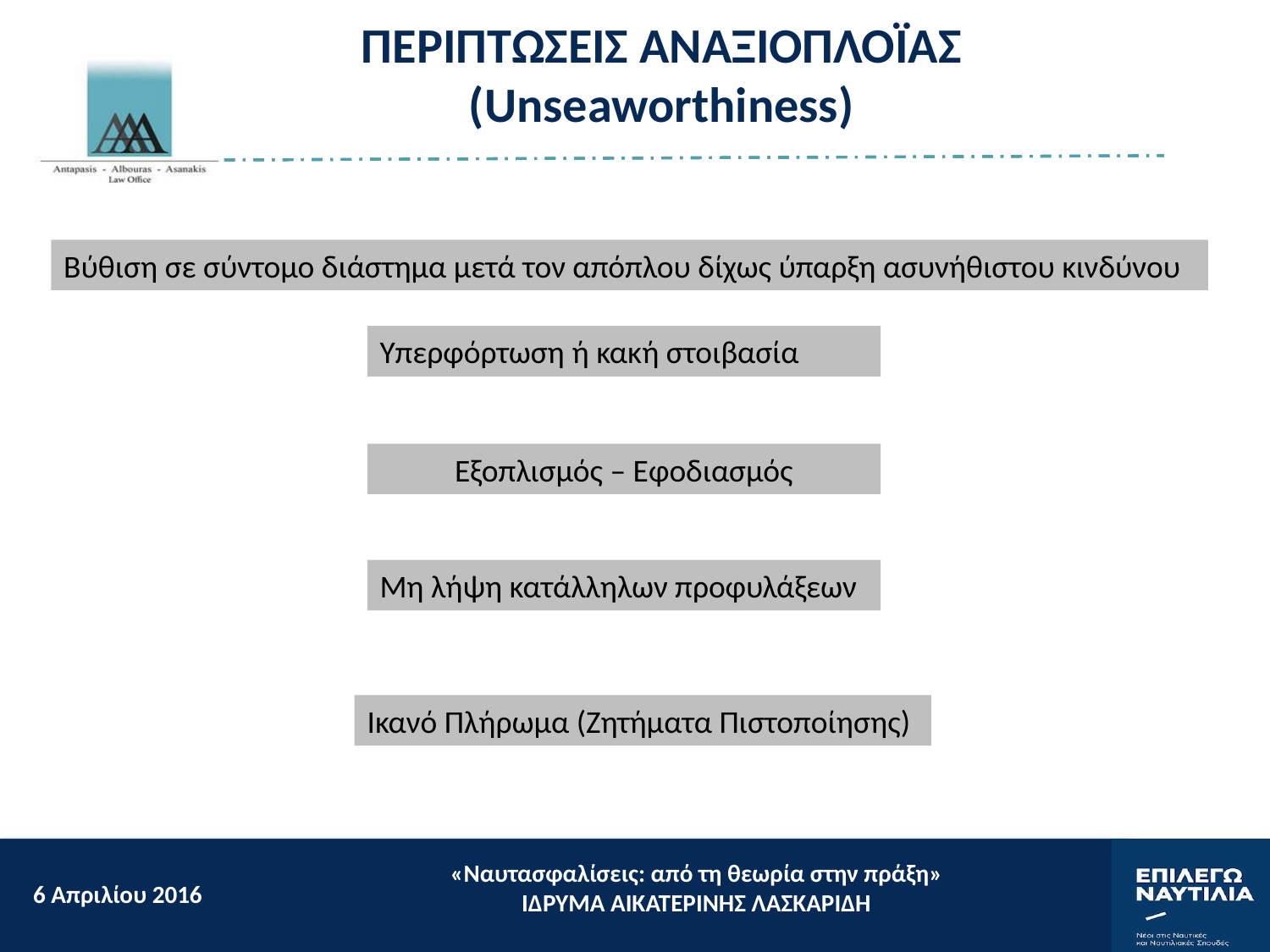

ΠΕΡΙΠΤΏΣΕΙΣ ΑΝΑΞΙΟΠΛΟΪΑΣ (Unseaworthiness)
Βύθιση σε σύντομο διάστημα μετά τον απόπλου δίχως ύπαρξη ασυνήθιστου κινδύνου
Υπερφόρτωση ή κακή στοιβασία
Εξοπλισμός – Εφοδιασμός
Μη λήψη κατάλληλων προφυλάξεων
Ικανό Πλήρωμα (Ζητήματα Πιστοποίησης)
«Ναυτασφαλίσεις: από τη θεωρία στην πράξη»
ΙΔΡΥΜΑ ΑΙΚΑΤΕΡΙΝΗΣ ΛΑΣΚΑΡΙΔΗ
6 Aπριλίου 2016